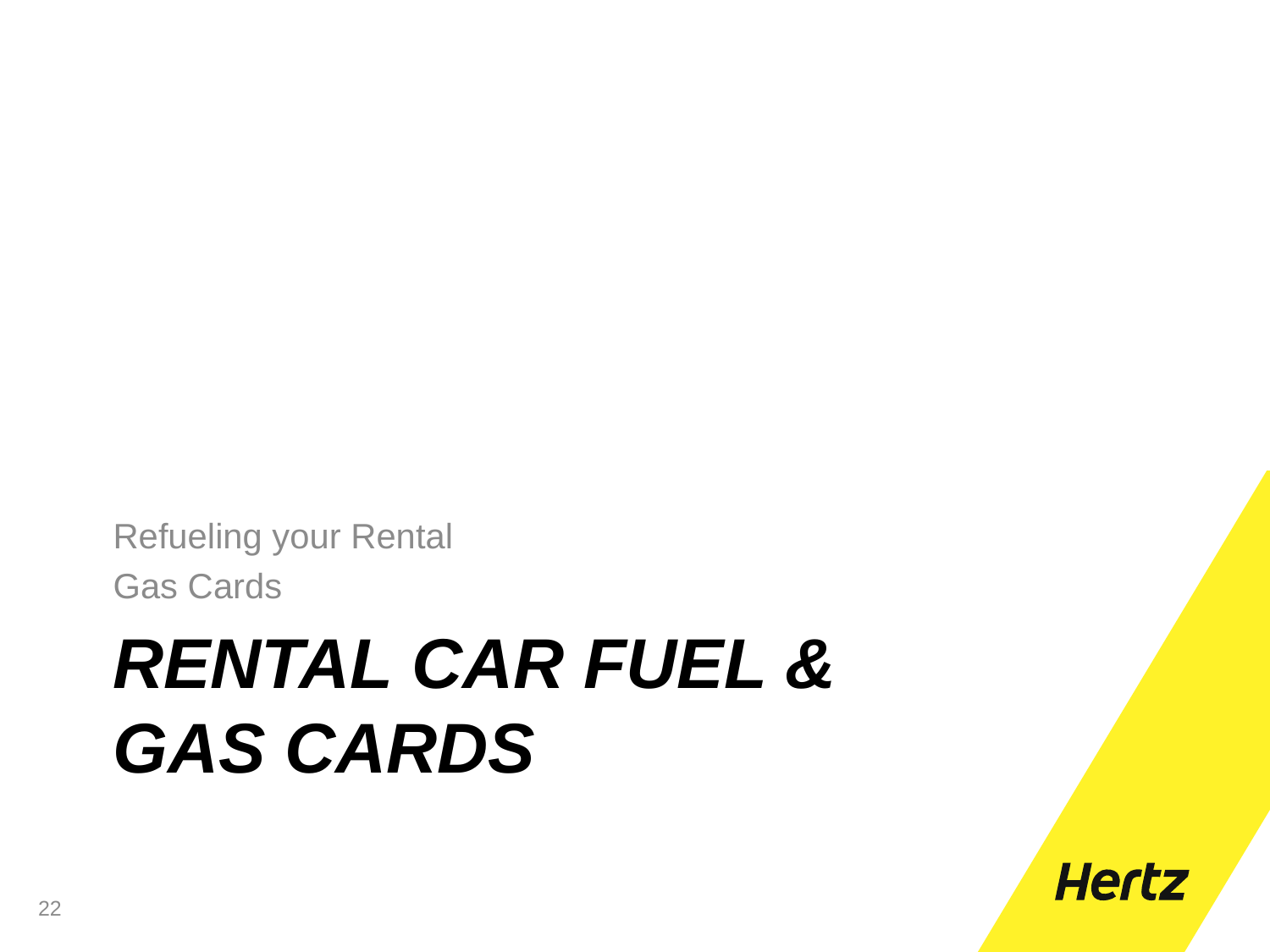

Refueling your Rental
Gas Cards
# Rental Car Fuel & Gas Cards
22